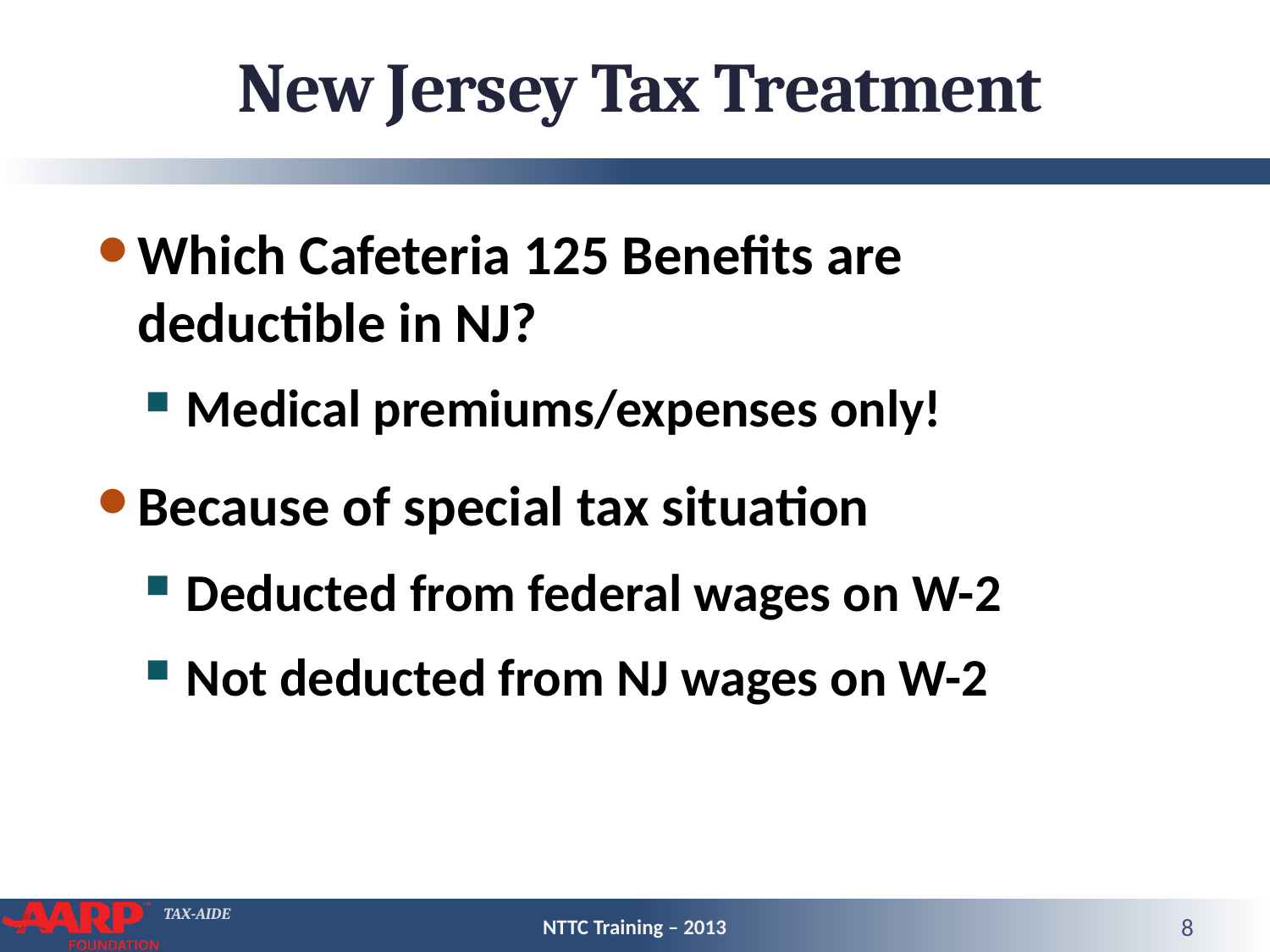

# New Jersey Tax Treatment
Which Cafeteria 125 Benefits are deductible in NJ?
Medical premiums/expenses only!
Because of special tax situation
Deducted from federal wages on W-2
Not deducted from NJ wages on W-2
NTTC Training – 2013
8